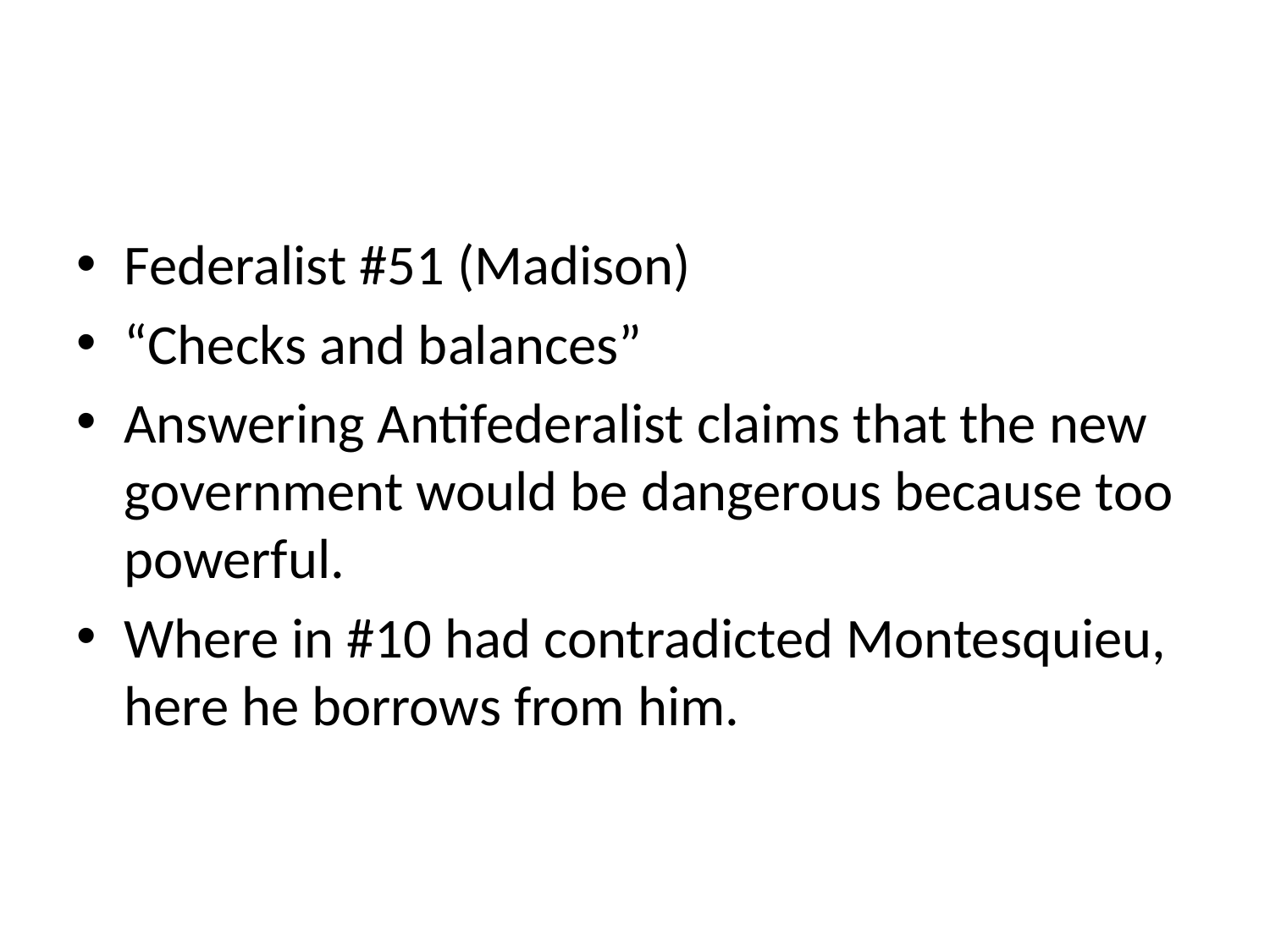

#
Federalist #51 (Madison)
“Checks and balances”
Answering Antifederalist claims that the new government would be dangerous because too powerful.
Where in #10 had contradicted Montesquieu, here he borrows from him.